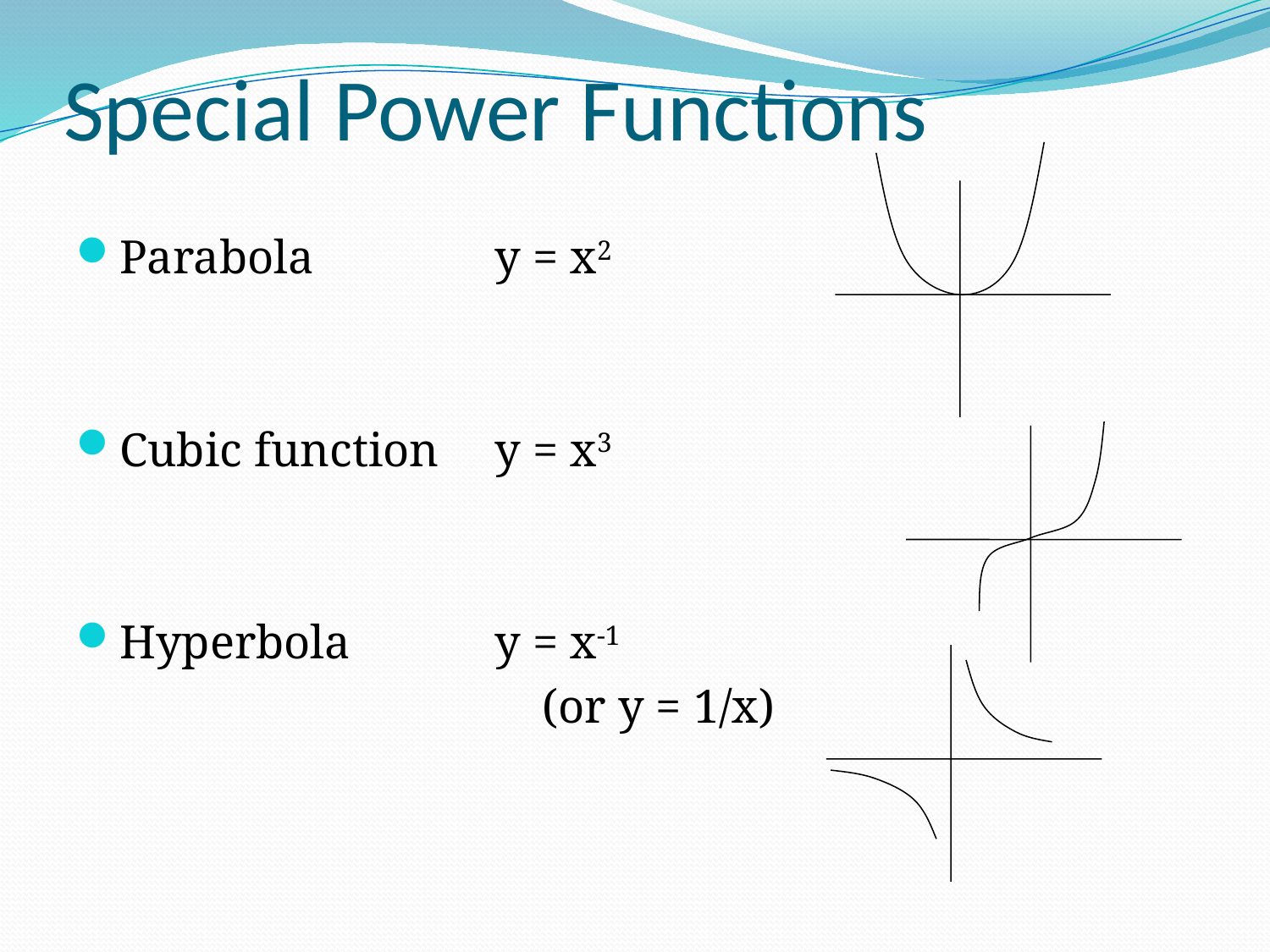

# Special Power Functions

Parabola		y = x2

Cubic function	y = x3

Hyperbola		y = x-1
				    (or y = 1/x)